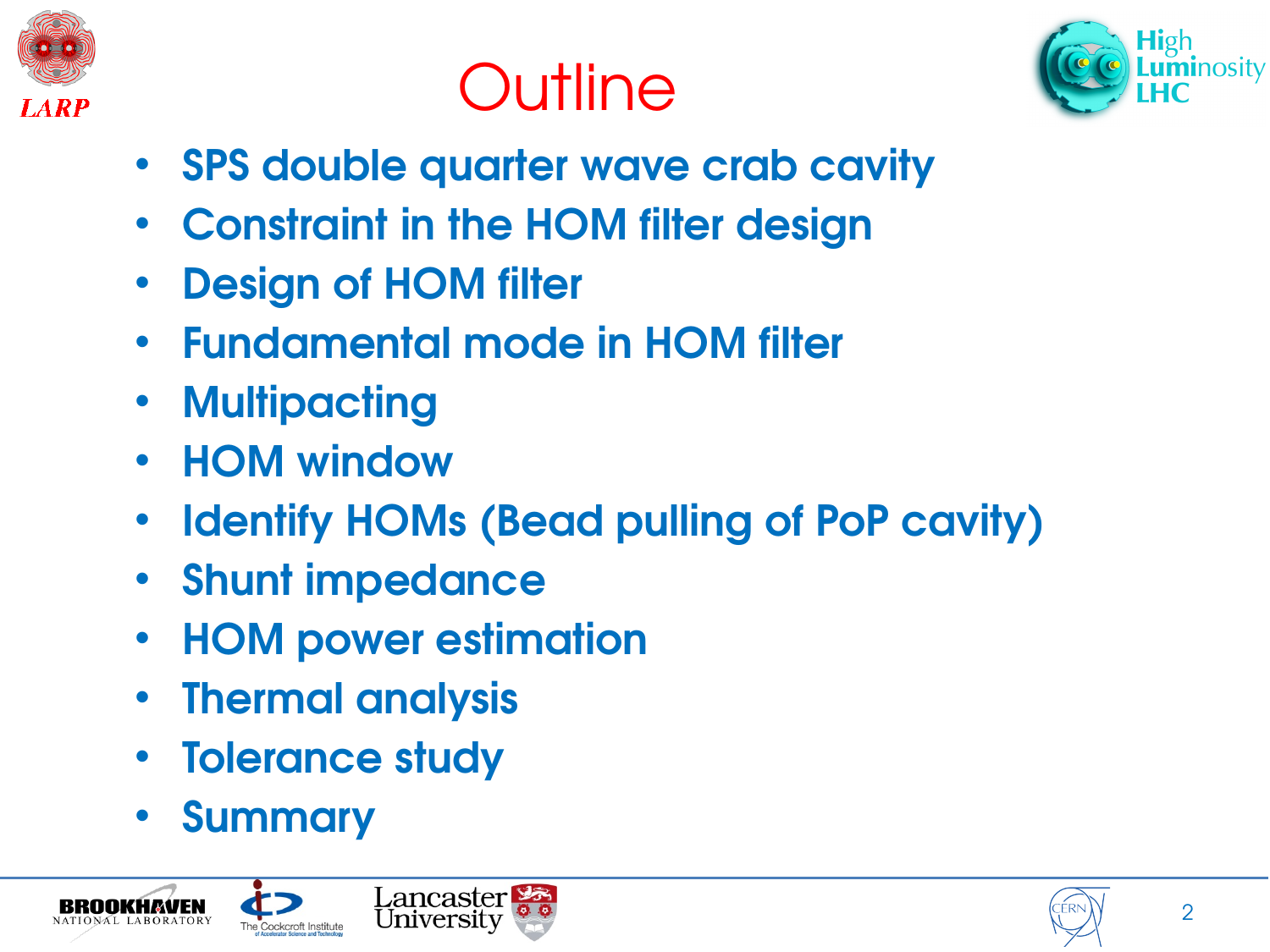

# Outline
SPS double quarter wave crab cavity
Constraint in the HOM filter design
Design of HOM filter
Fundamental mode in HOM filter
Multipacting
HOM window
Identify HOMs (Bead pulling of PoP cavity)
Shunt impedance
HOM power estimation
Thermal analysis
Tolerance study
Summary

2